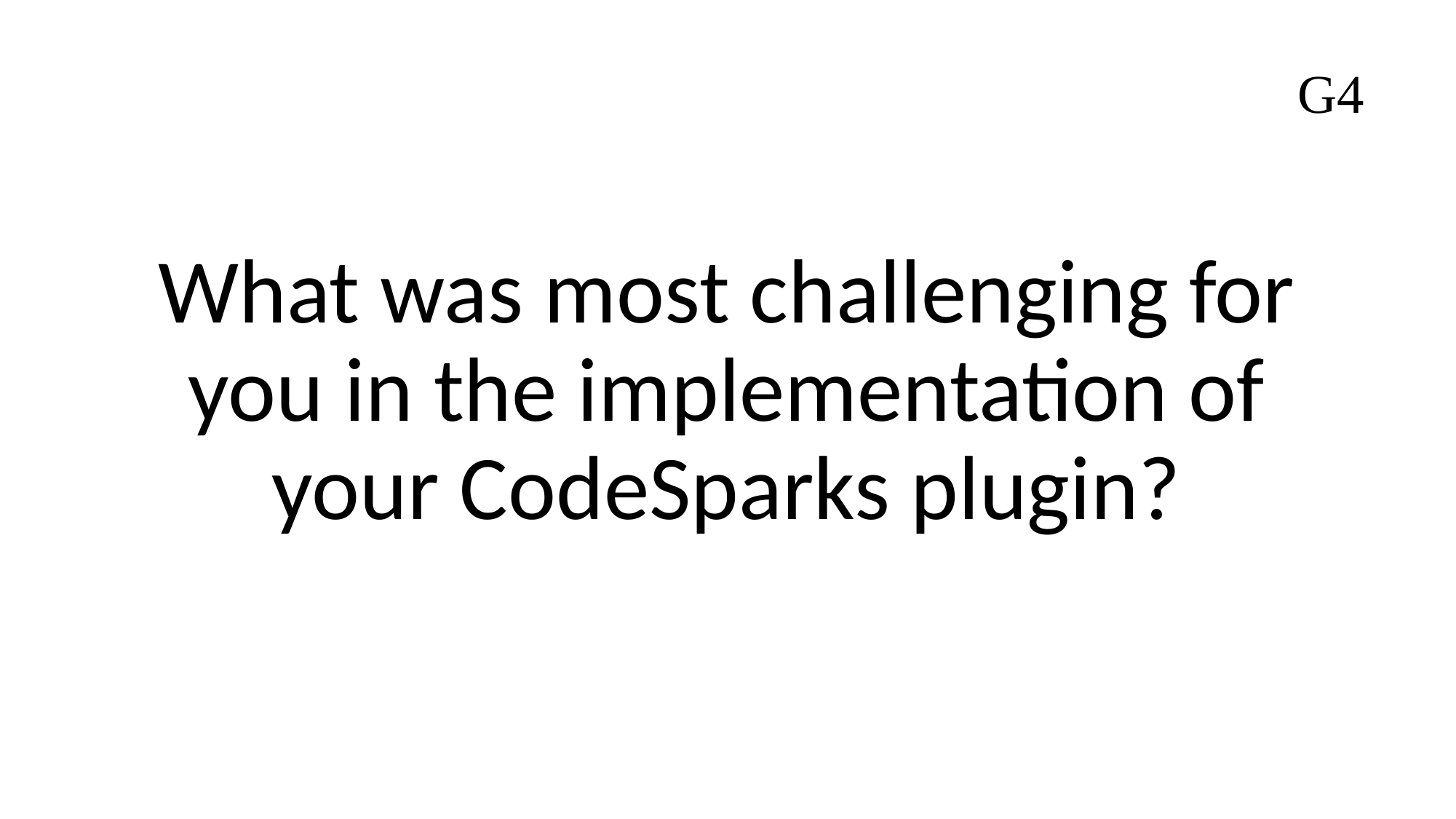

G4
# What was most challenging for you in the implementation of your CodeSparks plugin?